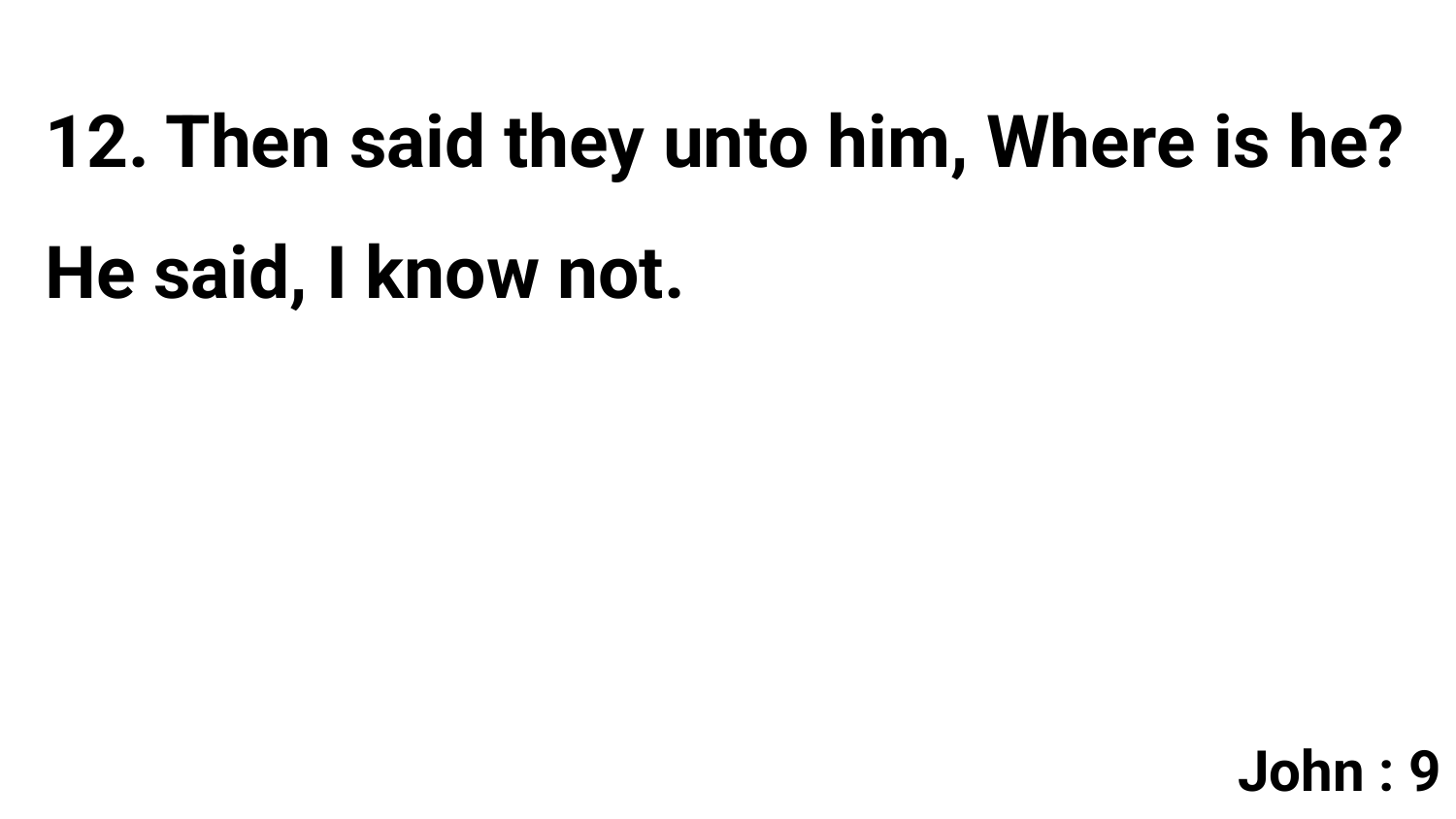

12. Then said they unto him, Where is he? He said, I know not.
John : 9